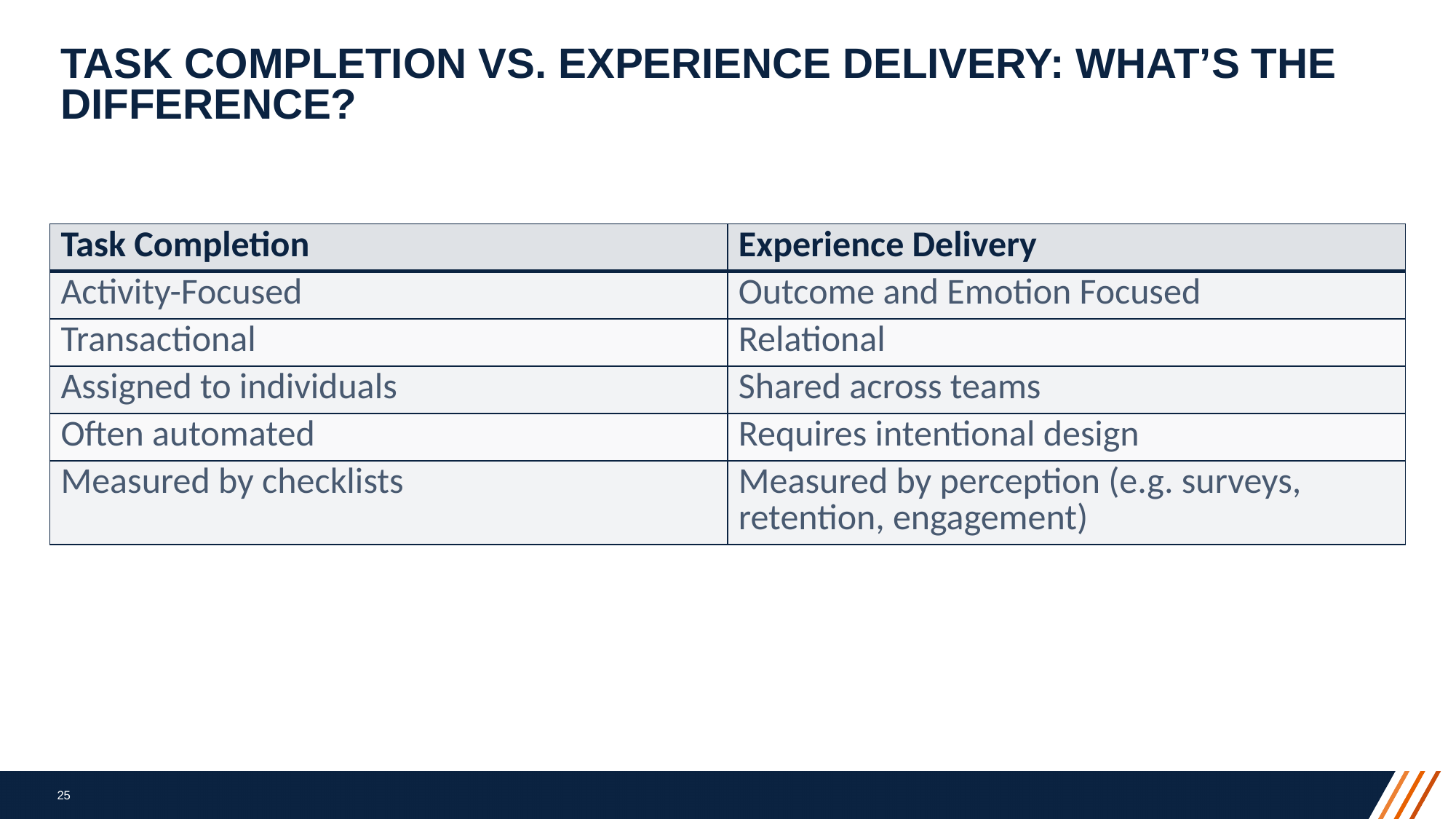

# Task completion vs. experience delivery: what’s the difference?
| Task Completion | Experience Delivery |
| --- | --- |
| Activity-Focused | Outcome and Emotion Focused |
| Transactional | Relational |
| Assigned to individuals | Shared across teams |
| Often automated | Requires intentional design |
| Measured by checklists | Measured by perception (e.g. surveys, retention, engagement) |

25